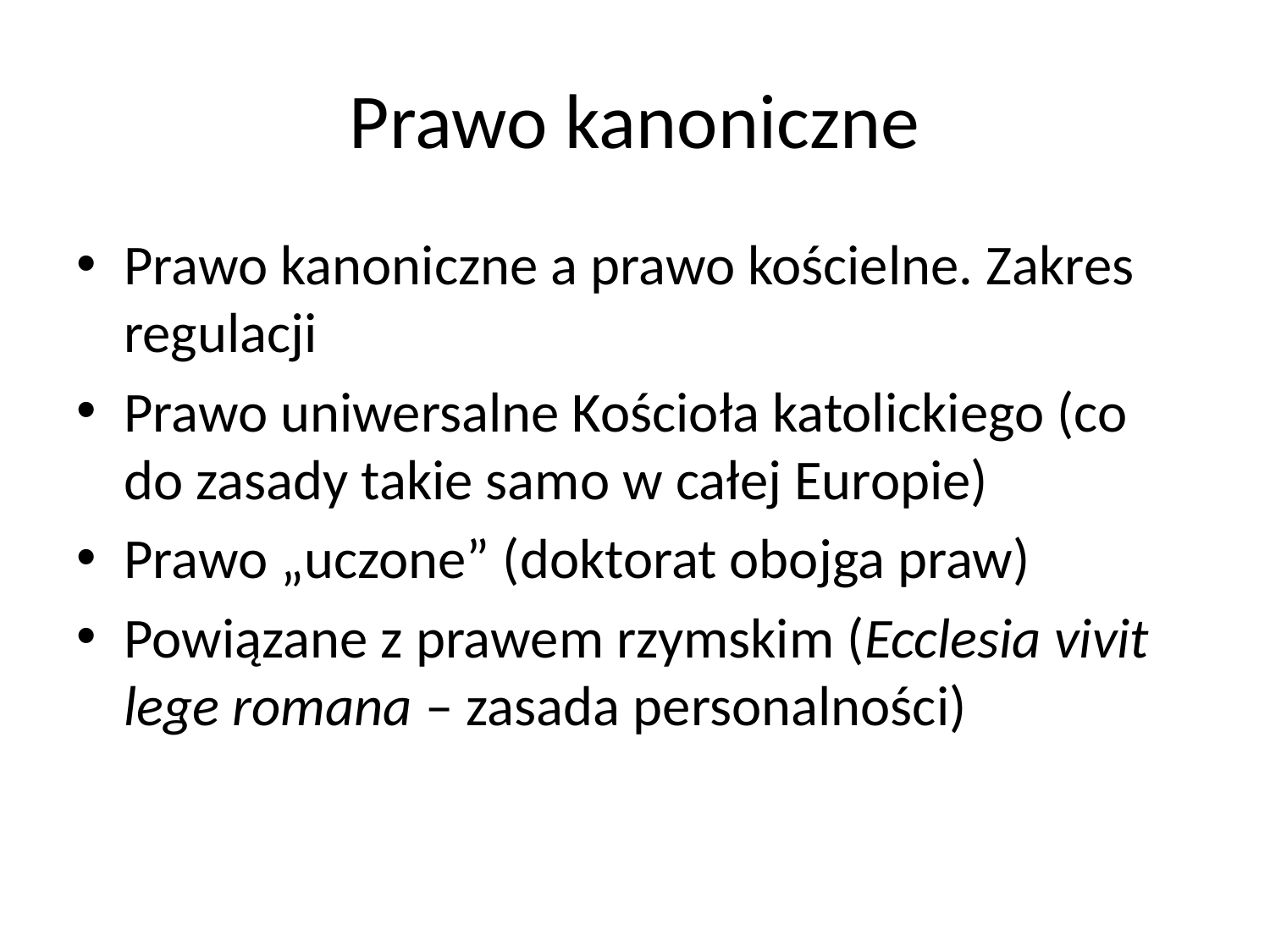

# Prawo kanoniczne
Prawo kanoniczne a prawo kościelne. Zakres regulacji
Prawo uniwersalne Kościoła katolickiego (co do zasady takie samo w całej Europie)
Prawo „uczone” (doktorat obojga praw)
Powiązane z prawem rzymskim (Ecclesia vivit lege romana – zasada personalności)